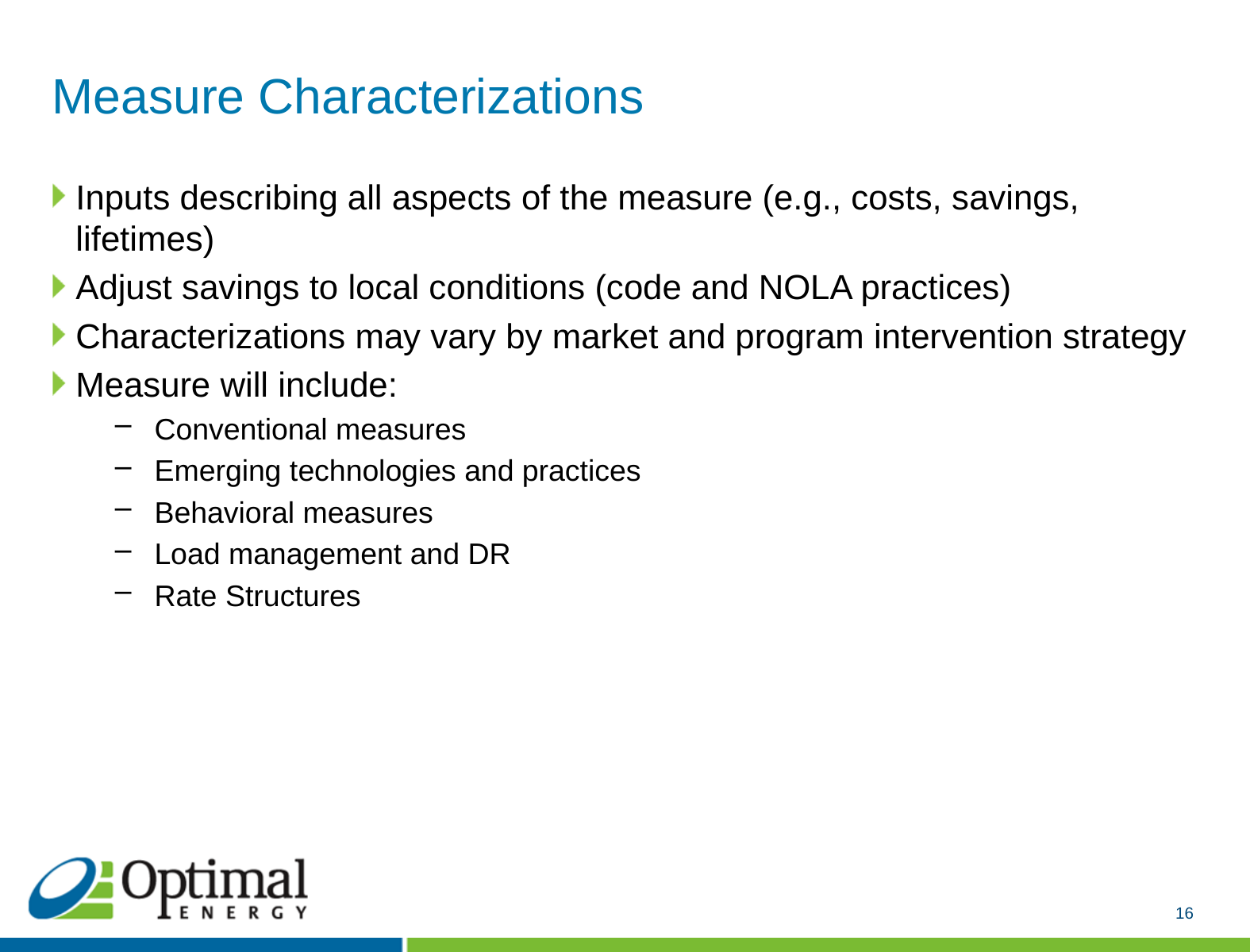

# Measure Characterizations
Inputs describing all aspects of the measure (e.g., costs, savings, lifetimes)
Adjust savings to local conditions (code and NOLA practices)
Characterizations may vary by market and program intervention strategy
Measure will include:
Conventional measures
Emerging technologies and practices
Behavioral measures
Load management and DR
Rate Structures